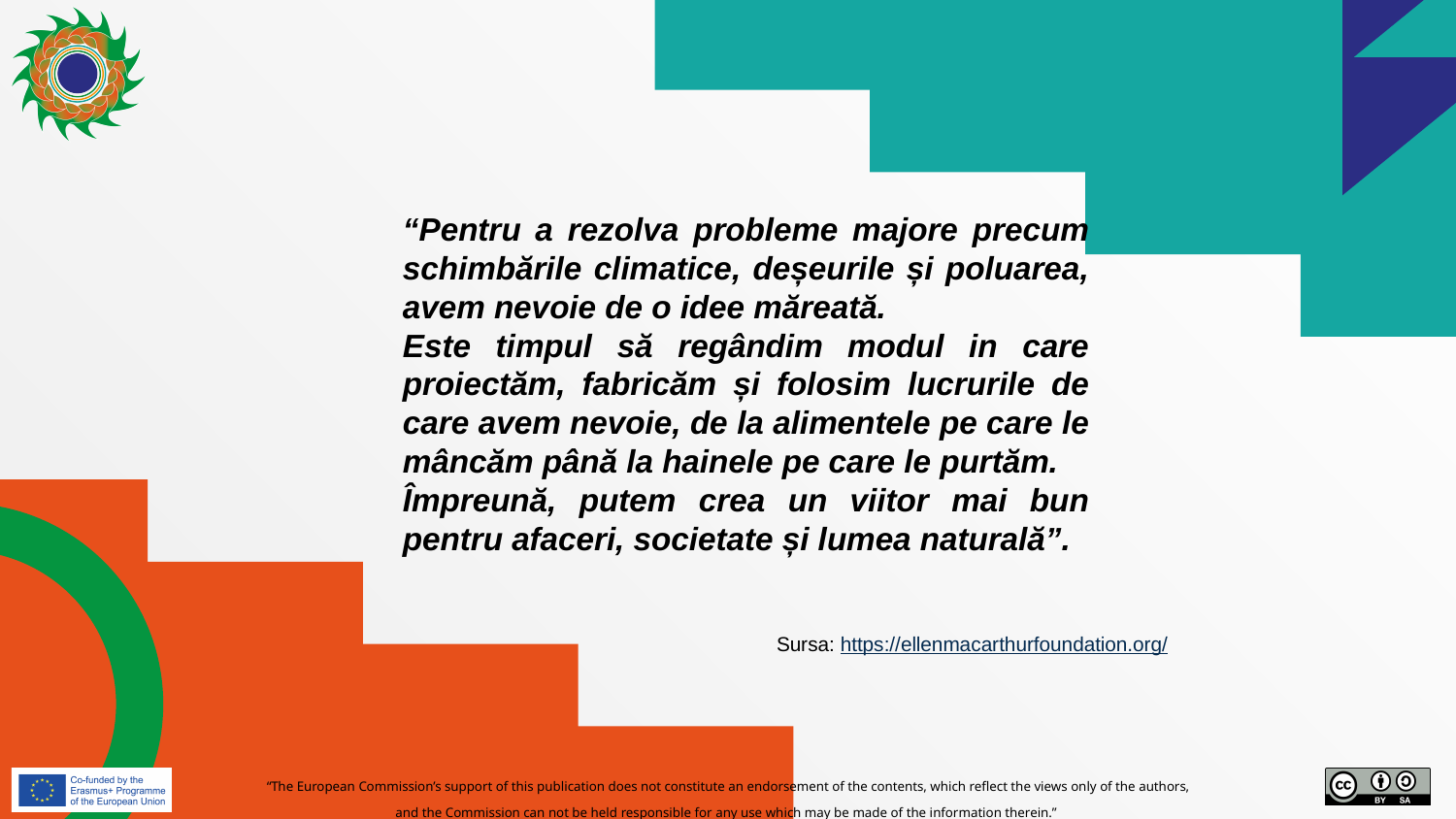

“Pentru a rezolva probleme majore precum schimbările climatice, deșeurile și poluarea, avem nevoie de o idee măreată.
Este timpul să regândim modul in care proiectăm, fabricăm și folosim lucrurile de care avem nevoie, de la alimentele pe care le mâncăm până la hainele pe care le purtăm.
Împreună, putem crea un viitor mai bun pentru afaceri, societate și lumea naturală”.
Sursa: https://ellenmacarthurfoundation.org/